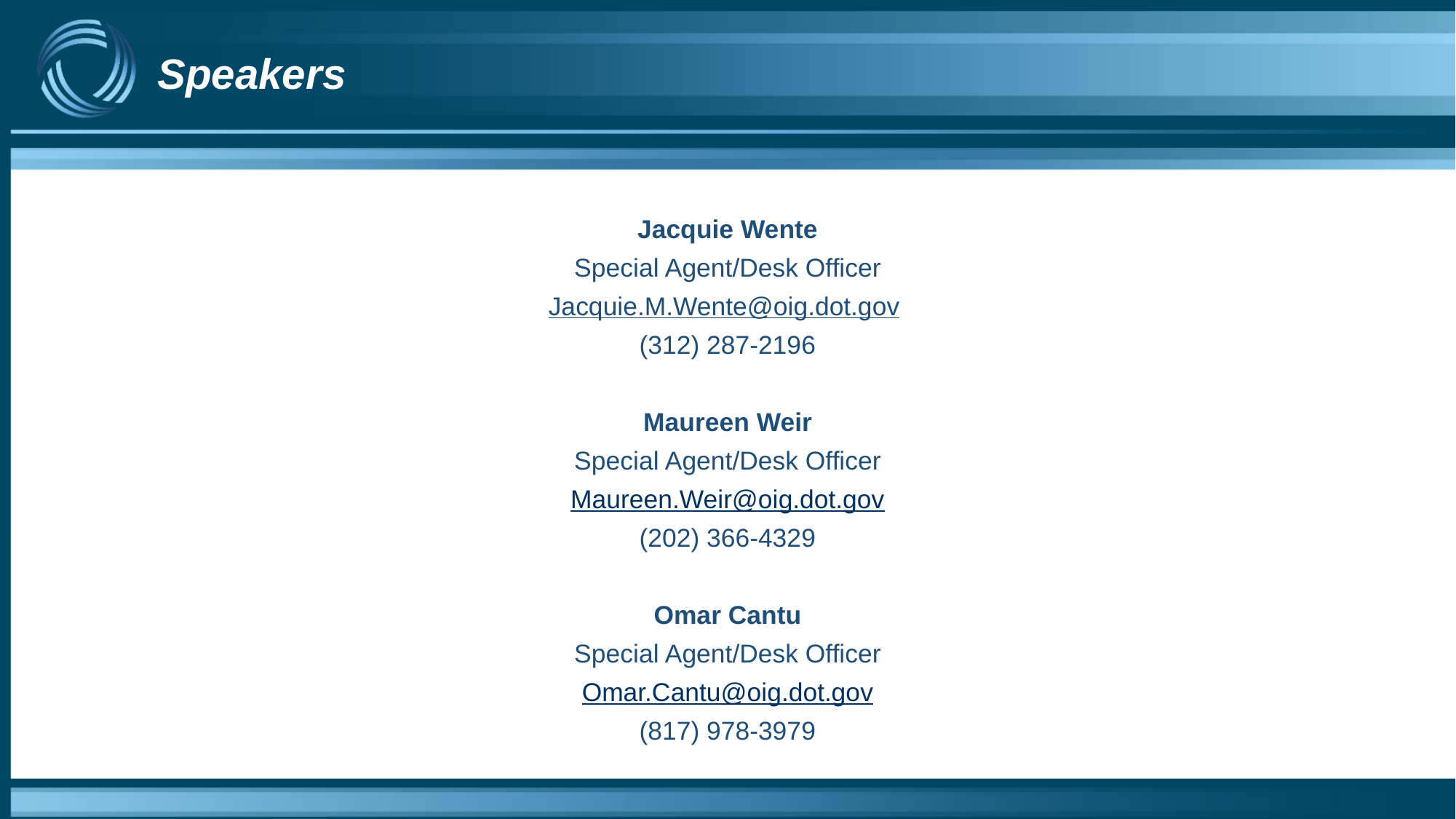

# Speakers

Jacquie Wente
Special Agent/Desk Officer
Jacquie.M.Wente@oig.dot.gov
(312) 287-2196

Maureen Weir
Special Agent/Desk Officer
Maureen.Weir@oig.dot.gov
(202) 366-4329

Omar Cantu
Special Agent/Desk Officer
Omar.Cantu@oig.dot.gov
(817) 978-3979